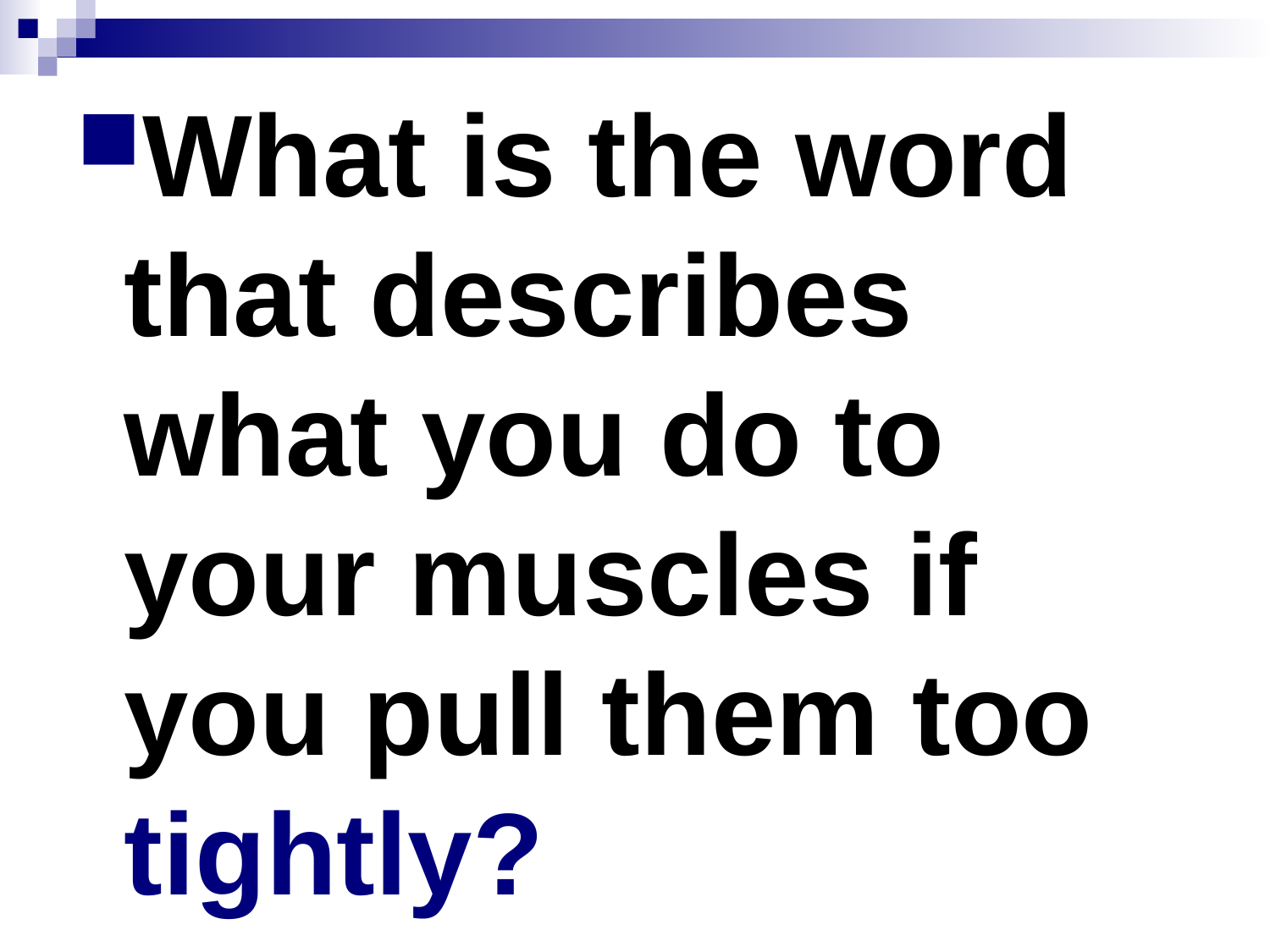

What is the word that describes what you do to your muscles if you pull them too tightly?
#